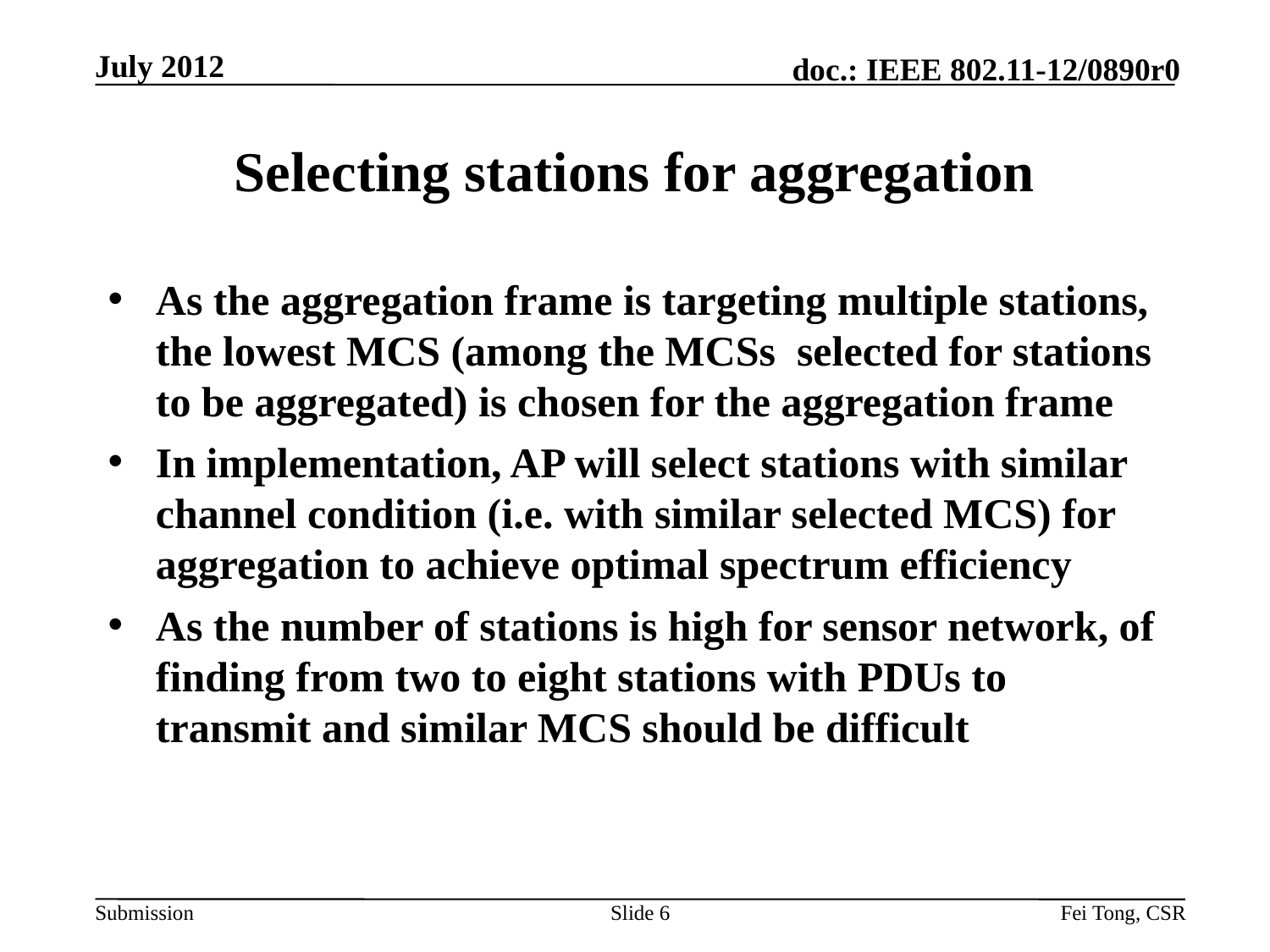

July 2012
# Selecting stations for aggregation
As the aggregation frame is targeting multiple stations, the lowest MCS (among the MCSs  selected for stations to be aggregated) is chosen for the aggregation frame
In implementation, AP will select stations with similar channel condition (i.e. with similar selected MCS) for aggregation to achieve optimal spectrum efficiency
As the number of stations is high for sensor network, of finding from two to eight stations with PDUs to transmit and similar MCS should be difficult

Slide 6
Fei Tong, CSR